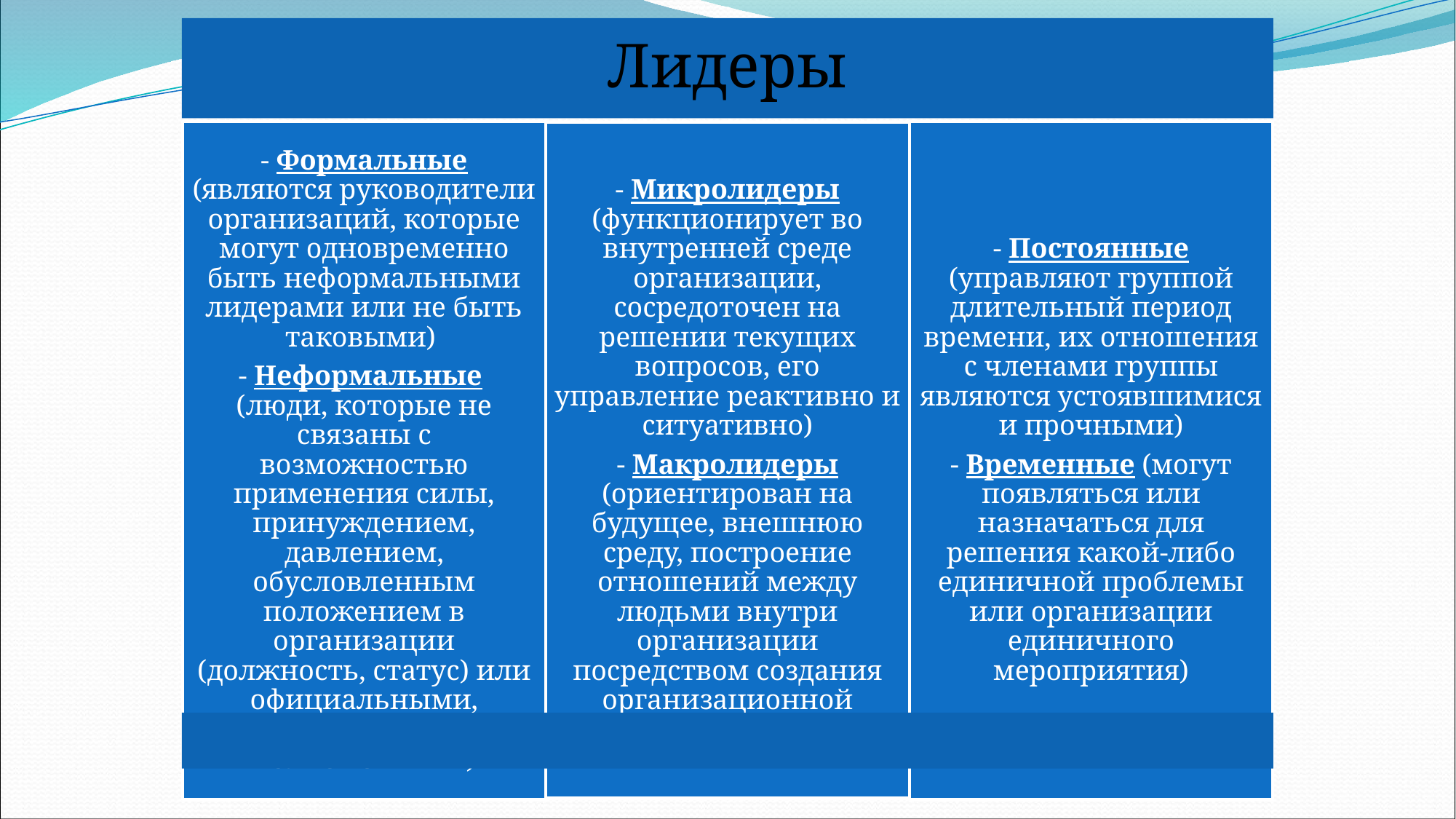

Лидеры
- Формальные (являются руководители организаций, которые могут одновременно быть неформальными лидерами или не быть таковыми)
- Неформальные  (люди, которые не связаны с возможностью применения силы, принуждением, давлением, обусловленным положением в организации (должность, статус) или официальными, формальными полномочиями)
- Микролидеры (функционирует во внутренней среде организации, сосредоточен на решении текущих вопросов, его управление реактивно и ситуативно)
- Макролидеры (ориентирован на будущее, внешнюю среду, построение отношений между людьми внутри организации посредством создания организационной культуры)
- Постоянные (управляют группой длительный период времени, их отношения с членами группы являются устоявшимися и прочными)
- Временные (могут появляться или назначаться для решения какой-либо единичной проблемы или организации единичного мероприятия)